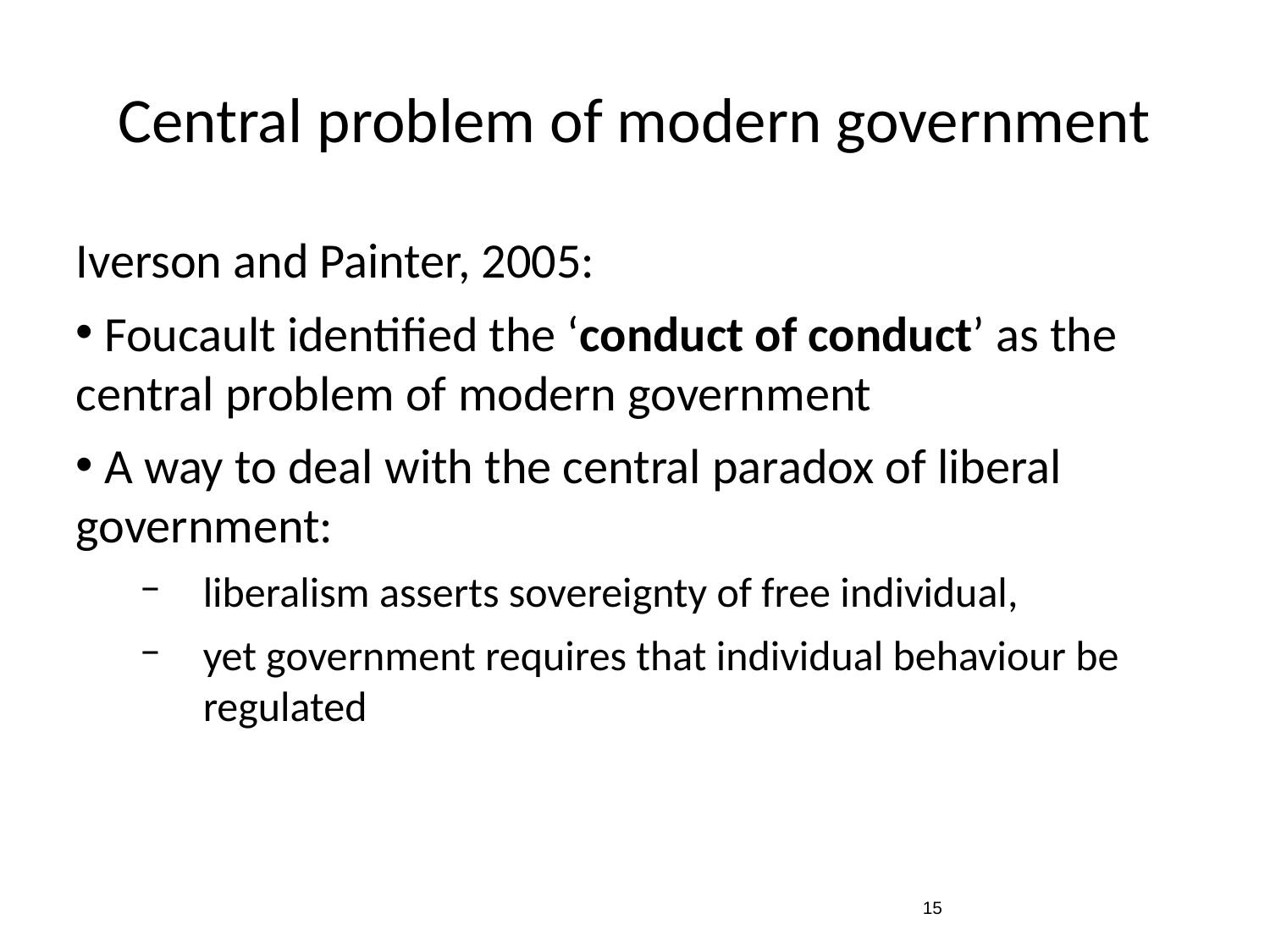

# Central problem of modern government
Iverson and Painter, 2005:
 Foucault identified the ‘conduct of conduct’ as the central problem of modern government
 A way to deal with the central paradox of liberal government:
liberalism asserts sovereignty of free individual,
yet government requires that individual behaviour be regulated
15